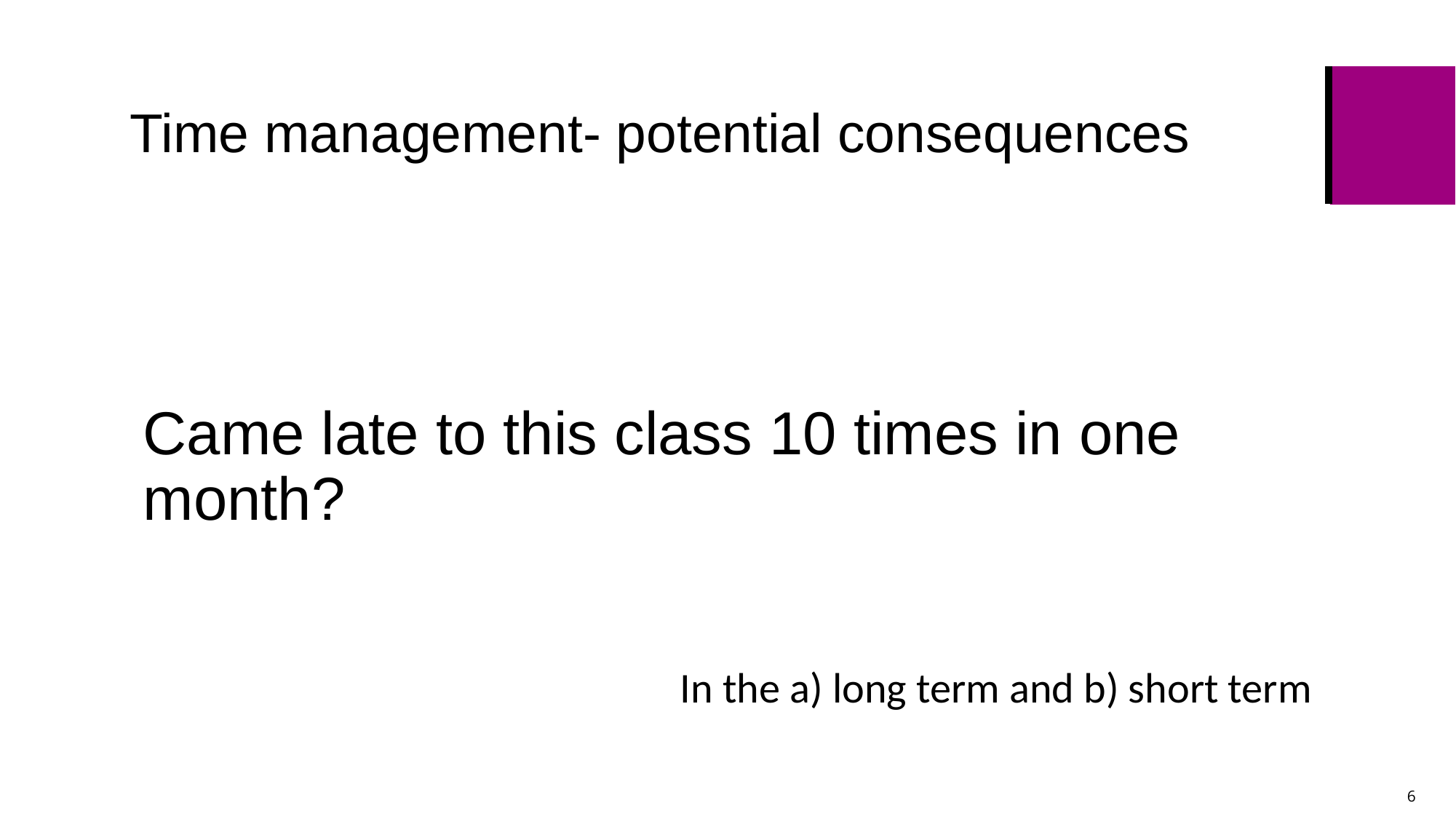

# Time management- potential consequences
Came late to this class 10 times in one month?
In the a) long term and b) short term
6